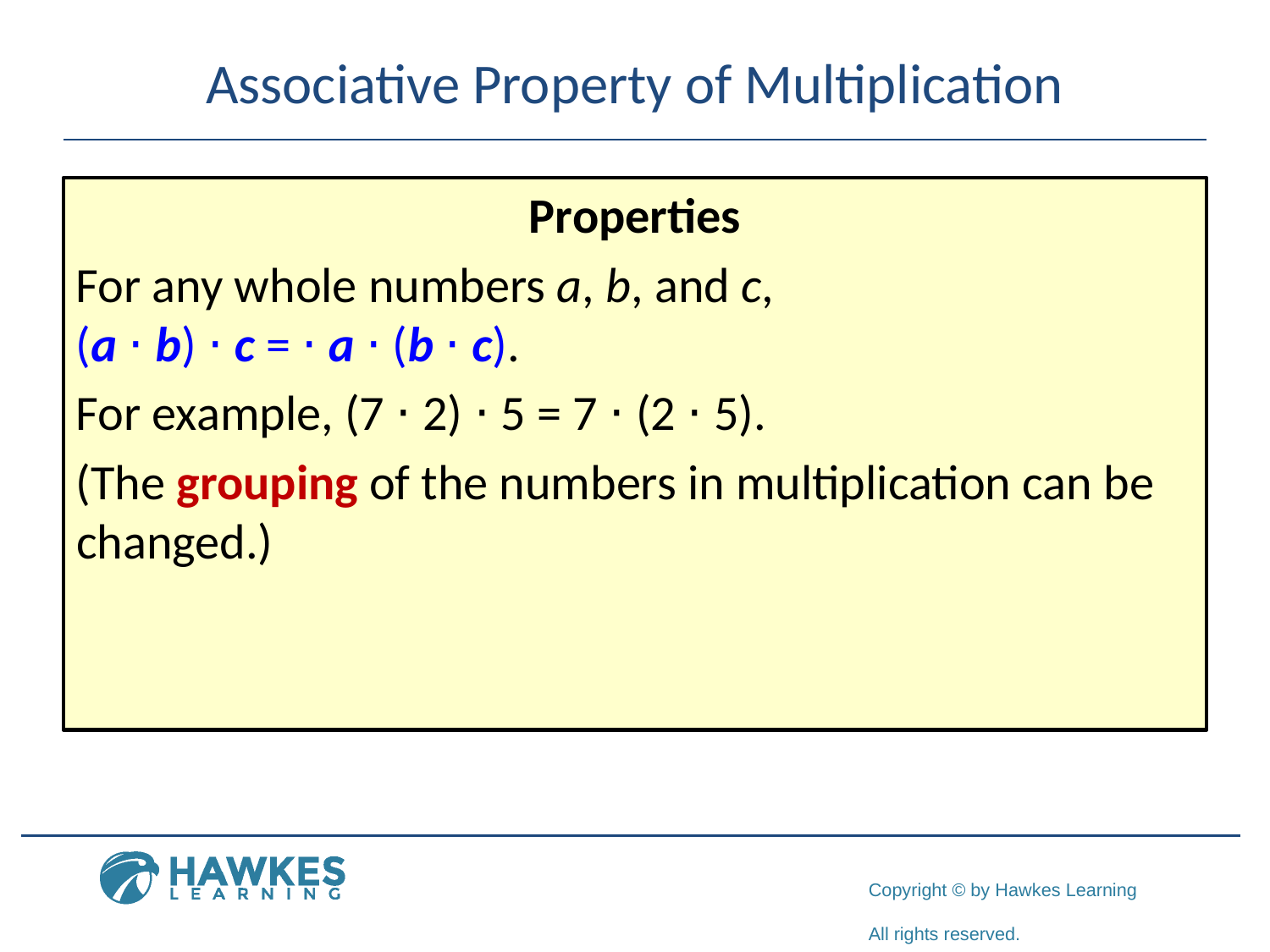

# Associative Property of Multiplication
Properties
For any whole numbers a, b, and c,
(a ⋅ b) ⋅ c = ⋅ a ⋅ (b ⋅ c).
For example, (7 ⋅ 2) ⋅ 5 = 7 ⋅ (2 ⋅ 5).
(The grouping of the numbers in multiplication can be changed.)